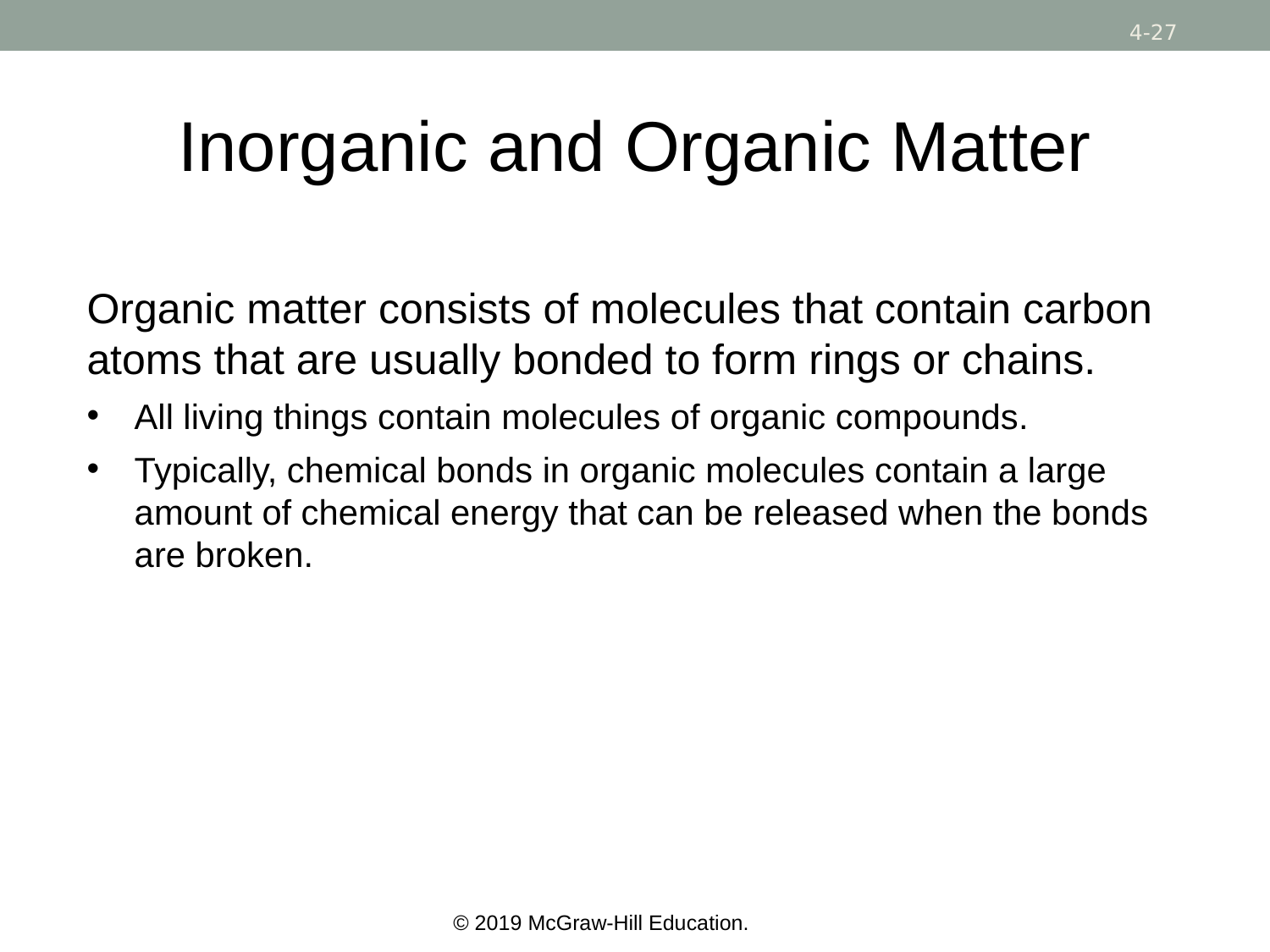

# Inorganic and Organic Matter
Organic matter consists of molecules that contain carbon atoms that are usually bonded to form rings or chains.
All living things contain molecules of organic compounds.
Typically, chemical bonds in organic molecules contain a large amount of chemical energy that can be released when the bonds are broken.